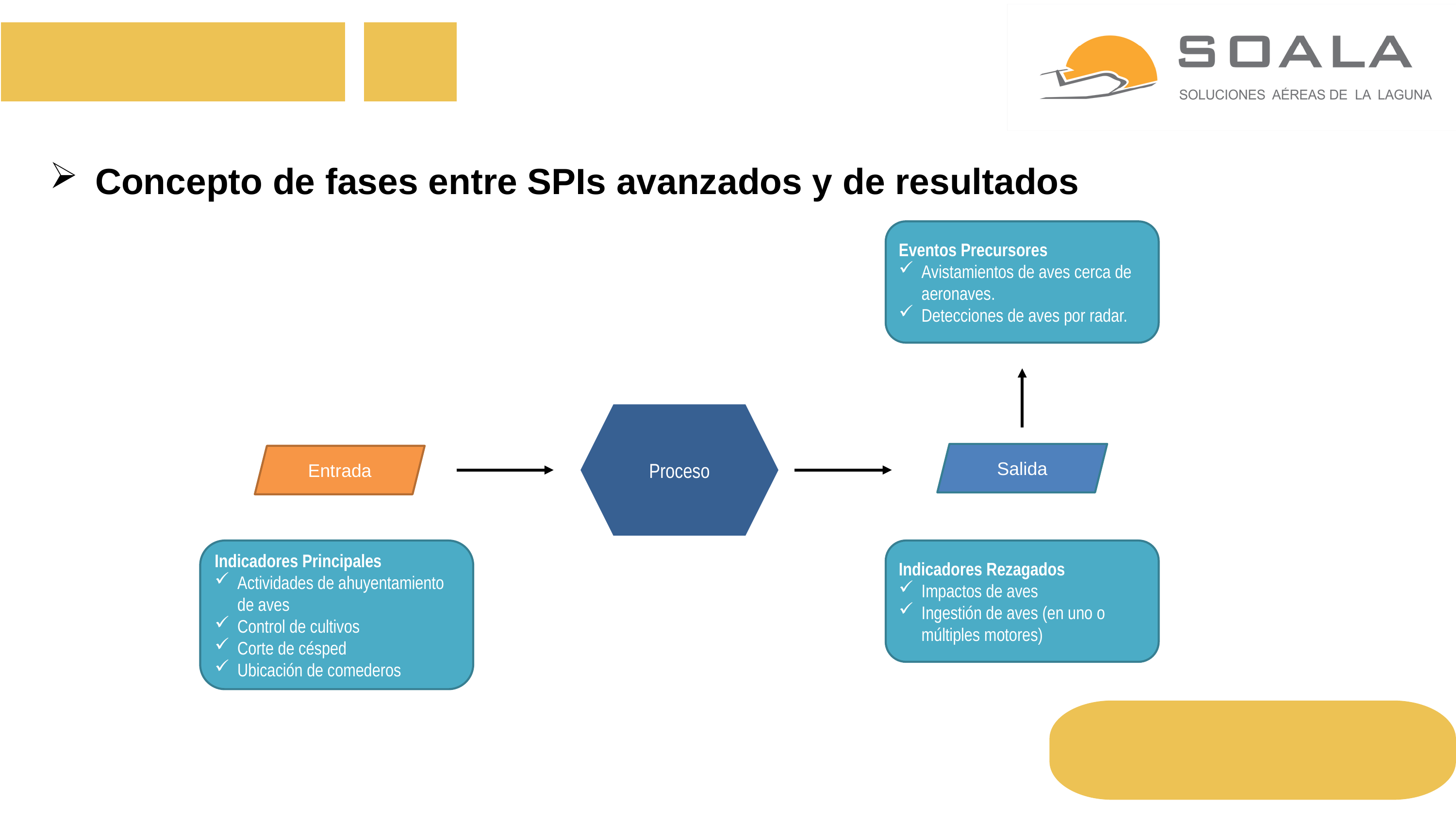

Concepto de fases entre SPIs avanzados y de resultados
Eventos Precursores
Avistamientos de aves cerca de aeronaves.
Detecciones de aves por radar.
Proceso
Salida
Entrada
Indicadores Principales
Actividades de ahuyentamiento de aves
Control de cultivos
Corte de césped
Ubicación de comederos
Indicadores Rezagados
Impactos de aves
Ingestión de aves (en uno o múltiples motores)